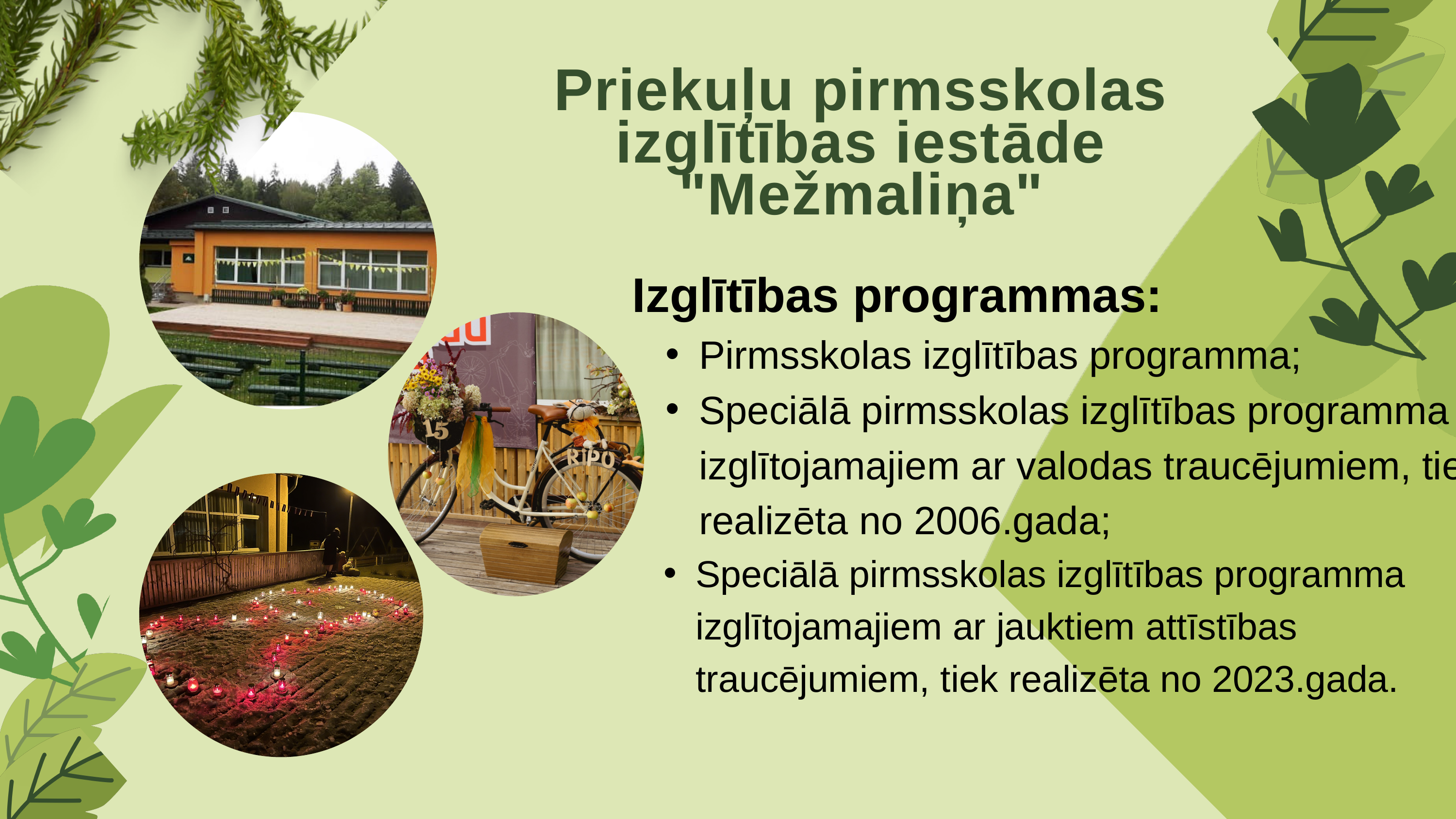

Priekuļu pirmsskolas izglītības iestāde "Mežmaliņa"

Izglītības programmas:
Pirmsskolas izglītības programma;
Speciālā pirmsskolas izglītības programma izglītojamajiem ar valodas traucējumiem, tiek realizēta no 2006.gada;
Speciālā pirmsskolas izglītības programma izglītojamajiem ar jauktiem attīstības traucējumiem, tiek realizēta no 2023.gada.